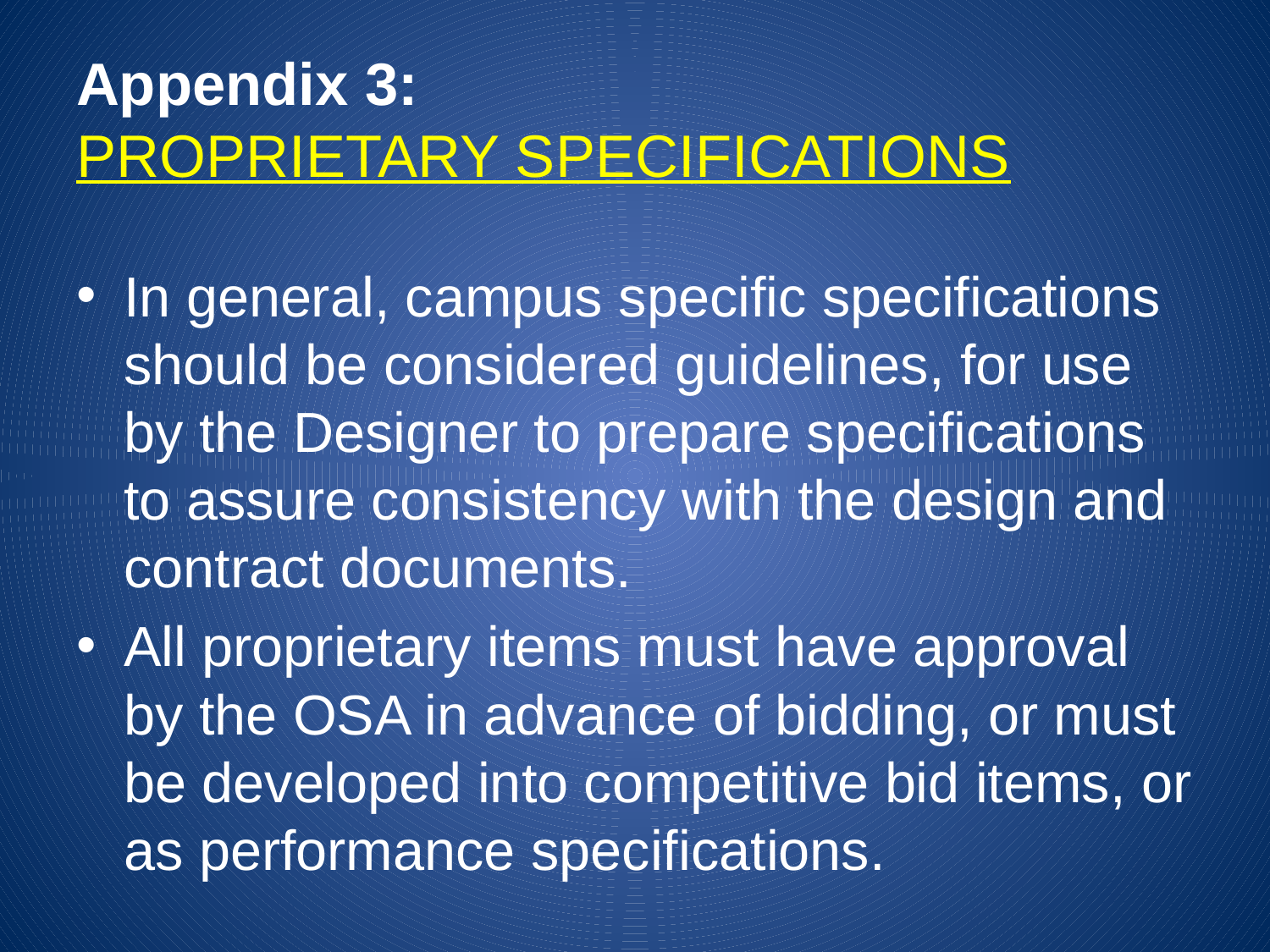

# Appendix 3: PROPRIETARY SPECIFICATIONS
In general, campus specific specifications should be considered guidelines, for use by the Designer to prepare specifications to assure consistency with the design and contract documents.
All proprietary items must have approval by the OSA in advance of bidding, or must be developed into competitive bid items, or as performance specifications.